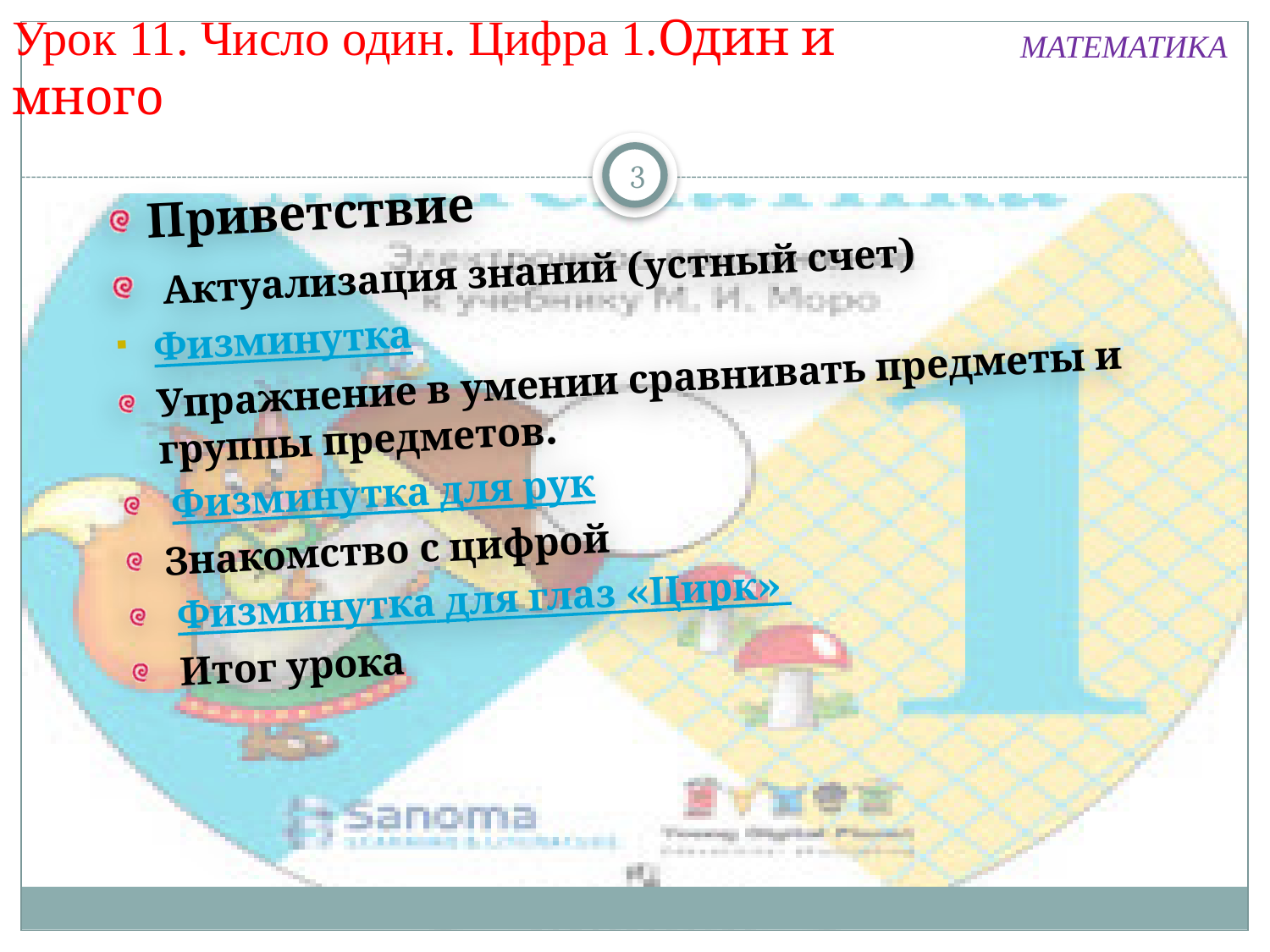

Урок 11. Число один. Цифра 1.Один и много
МАТЕМАТИКА
3
Приветствие
 Актуализация знаний (устный счет)
Физминутка
Упражнение в умении сравнивать предметы и группы предметов.
 Физминутка для рук
Знакомство с цифрой
 Физминутка для глаз «Цирк»
 Итог урока